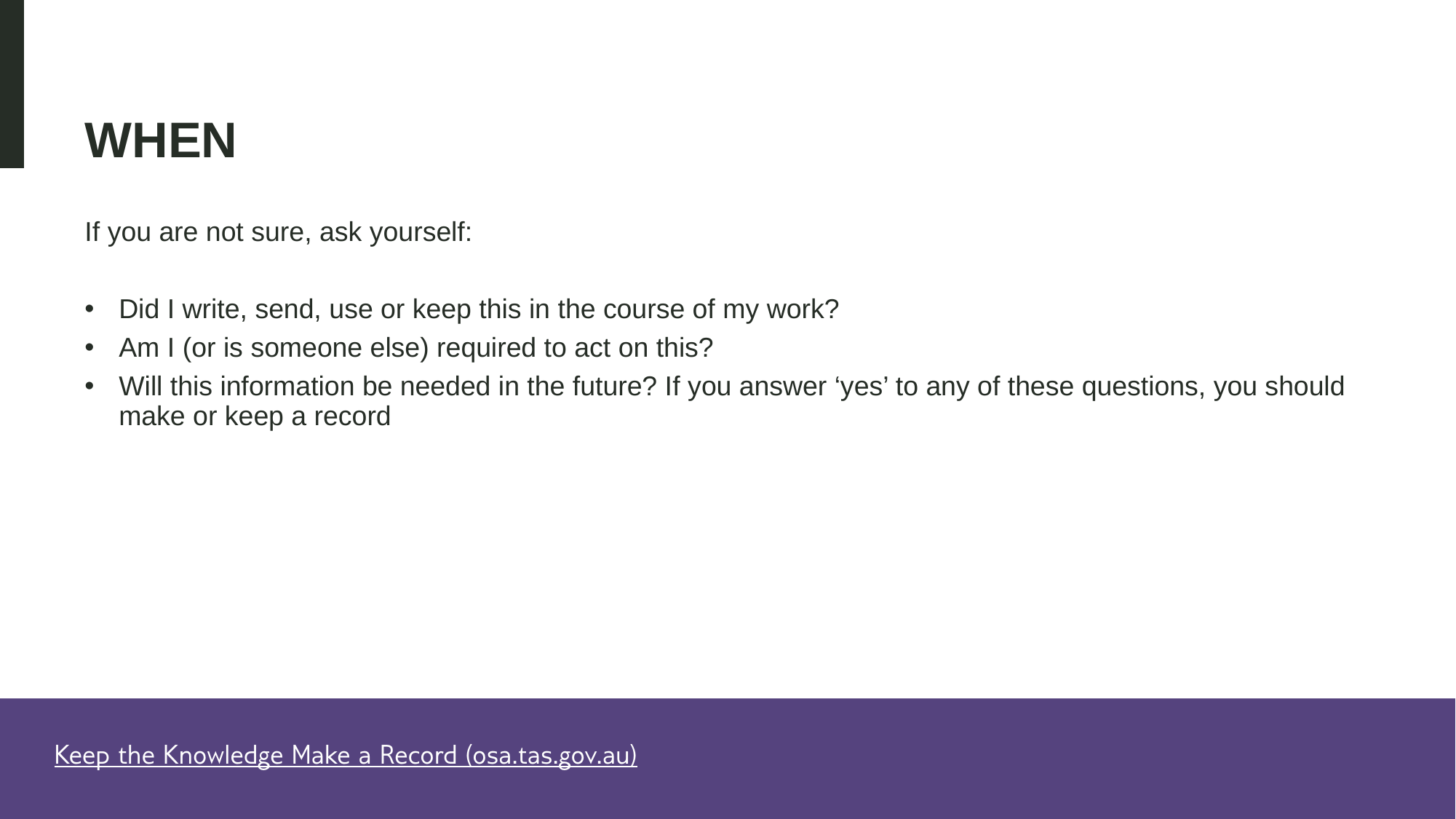

# When
If you are not sure, ask yourself:

Did I write, send, use or keep this in the course of my work?
Am I (or is someone else) required to act on this?
Will this information be needed in the future? If you answer ‘yes’ to any of these questions, you should make or keep a record

Keep the Knowledge Make a Record (osa.tas.gov.au)